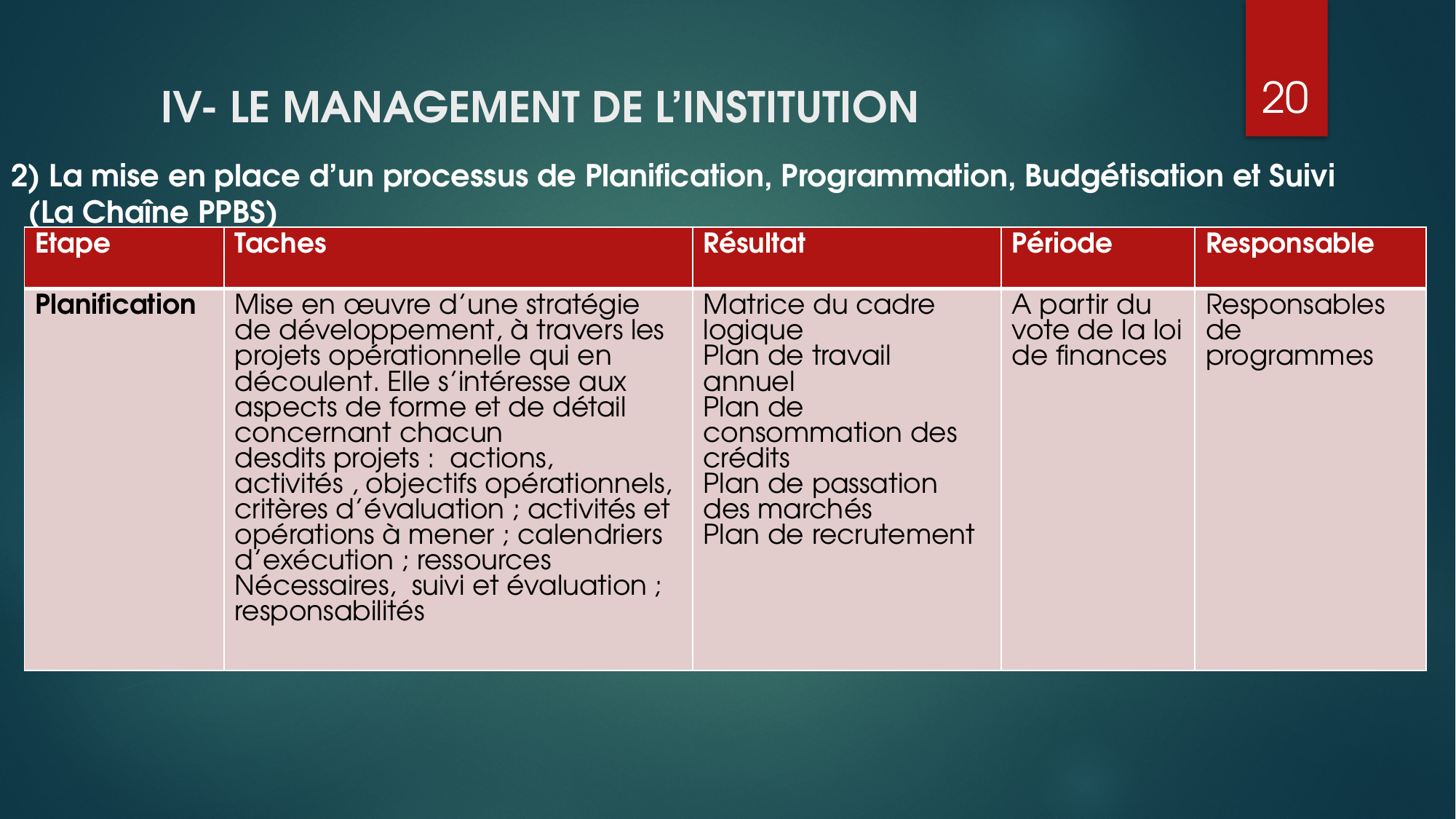

20
# IV- LE MANAGEMENT DE L’INSTITUTION
2) La mise en place d’un processus de Planification, Programmation, Budgétisation et Suivi       (La Chaîne PPBS)

| Etape | Taches | Résultat | Période | Responsable |
| --- | --- | --- | --- | --- |
| Planification | Mise en œuvre d’une stratégie de développement, à travers les projets opérationnelle qui en découlent. Elle s’intéresse aux aspects de forme et de détail concernant chacun desdits projets : actions, activités , objectifs opérationnels, critères d’évaluation ; activités et opérations à mener ; calendriers d’exécution ; ressources Nécessaires, suivi et évaluation ; responsabilités | Matrice du cadre logique Plan de travail annuel Plan de consommation des crédits Plan de passation des marchés Plan de recrutement | A partir du vote de la loi de finances | Responsables de programmes |